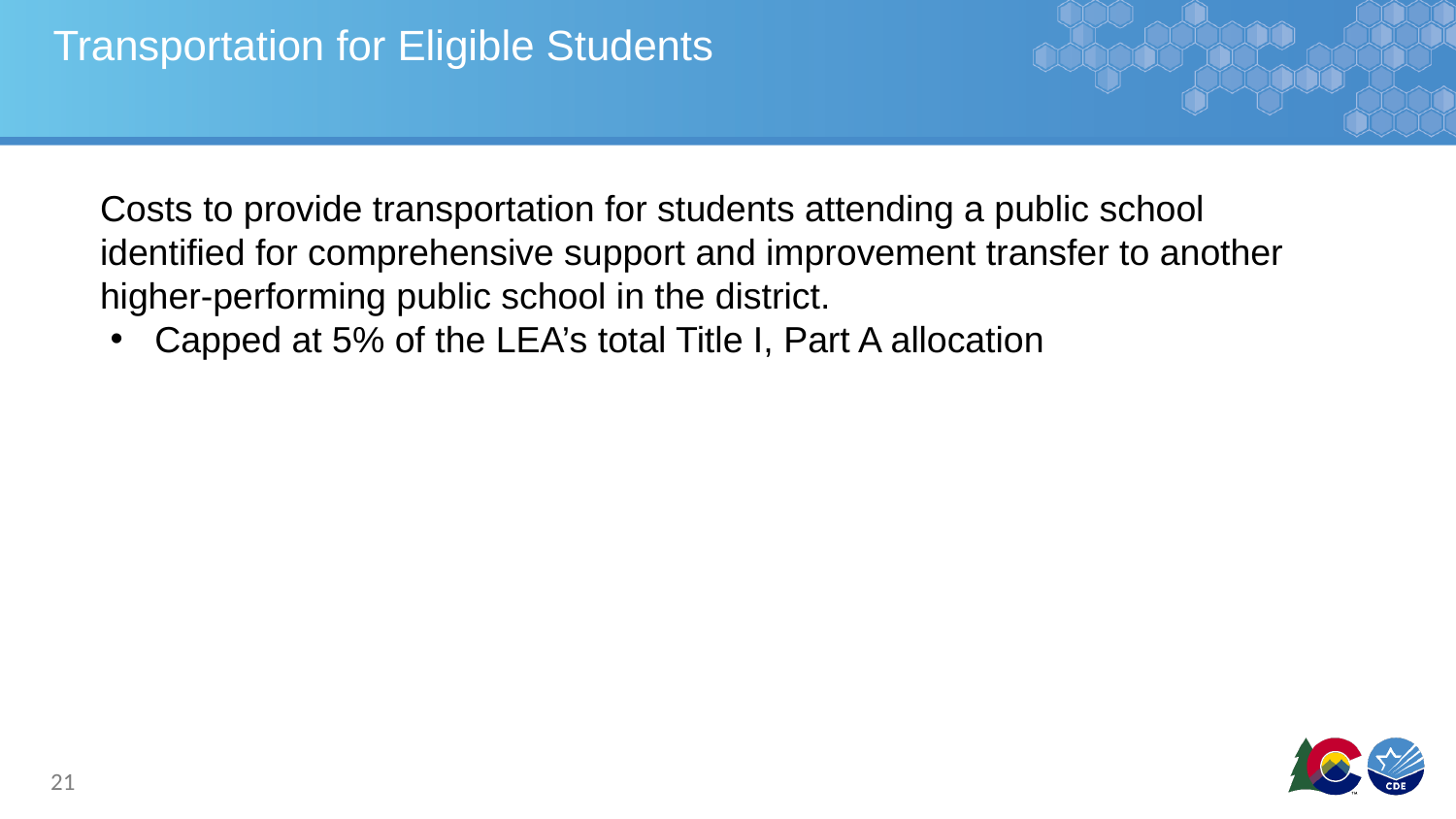

# Transportation for Eligible Students
Costs to provide transportation for students attending a public school identified for comprehensive support and improvement transfer to another higher-performing public school in the district.
Capped at 5% of the LEA’s total Title I, Part A allocation

21